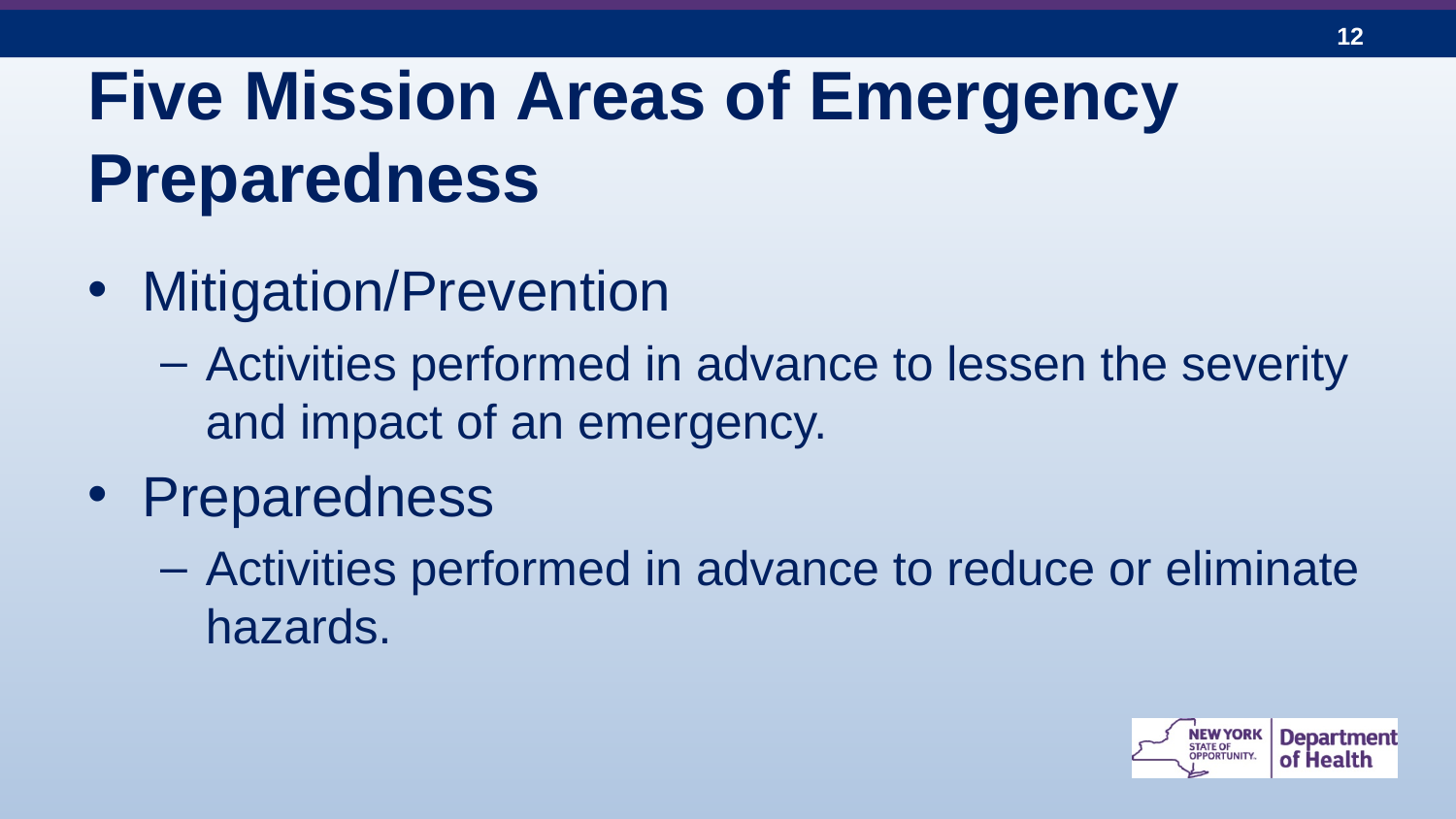

# Five Mission Areas of Emergency Preparedness
Mitigation/Prevention
Activities performed in advance to lessen the severity and impact of an emergency.
Preparedness
Activities performed in advance to reduce or eliminate hazards.